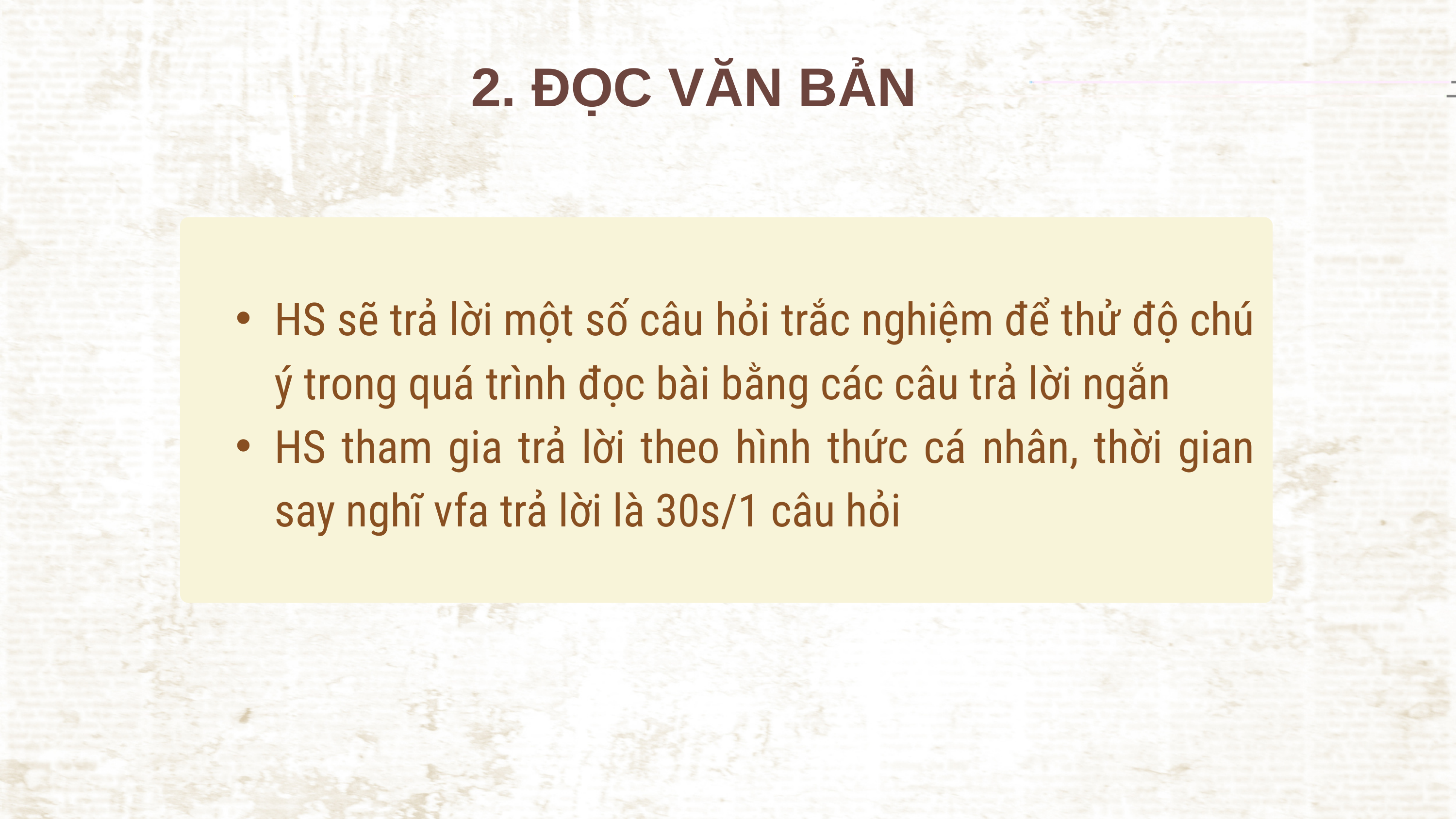

2. ĐỌC VĂN BẢN

HS sẽ trả lời một số câu hỏi trắc nghiệm để thử độ chú ý trong quá trình đọc bài bằng các câu trả lời ngắn
HS tham gia trả lời theo hình thức cá nhân, thời gian say nghĩ vfa trả lời là 30s/1 câu hỏi